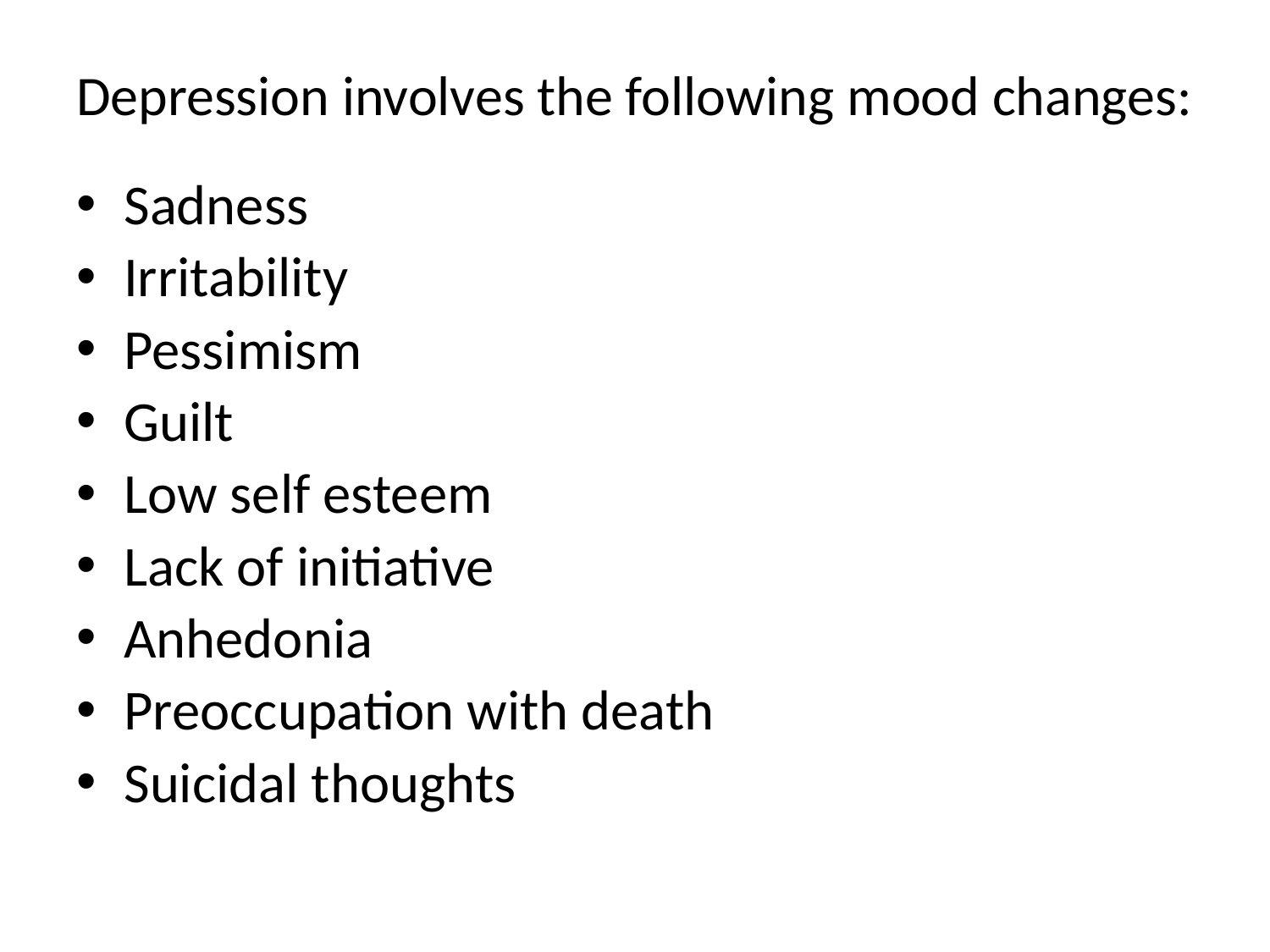

# Depression involves the following mood changes:
Sadness
Irritability
Pessimism
Guilt
Low self esteem
Lack of initiative
Anhedonia
Preoccupation with death
Suicidal thoughts